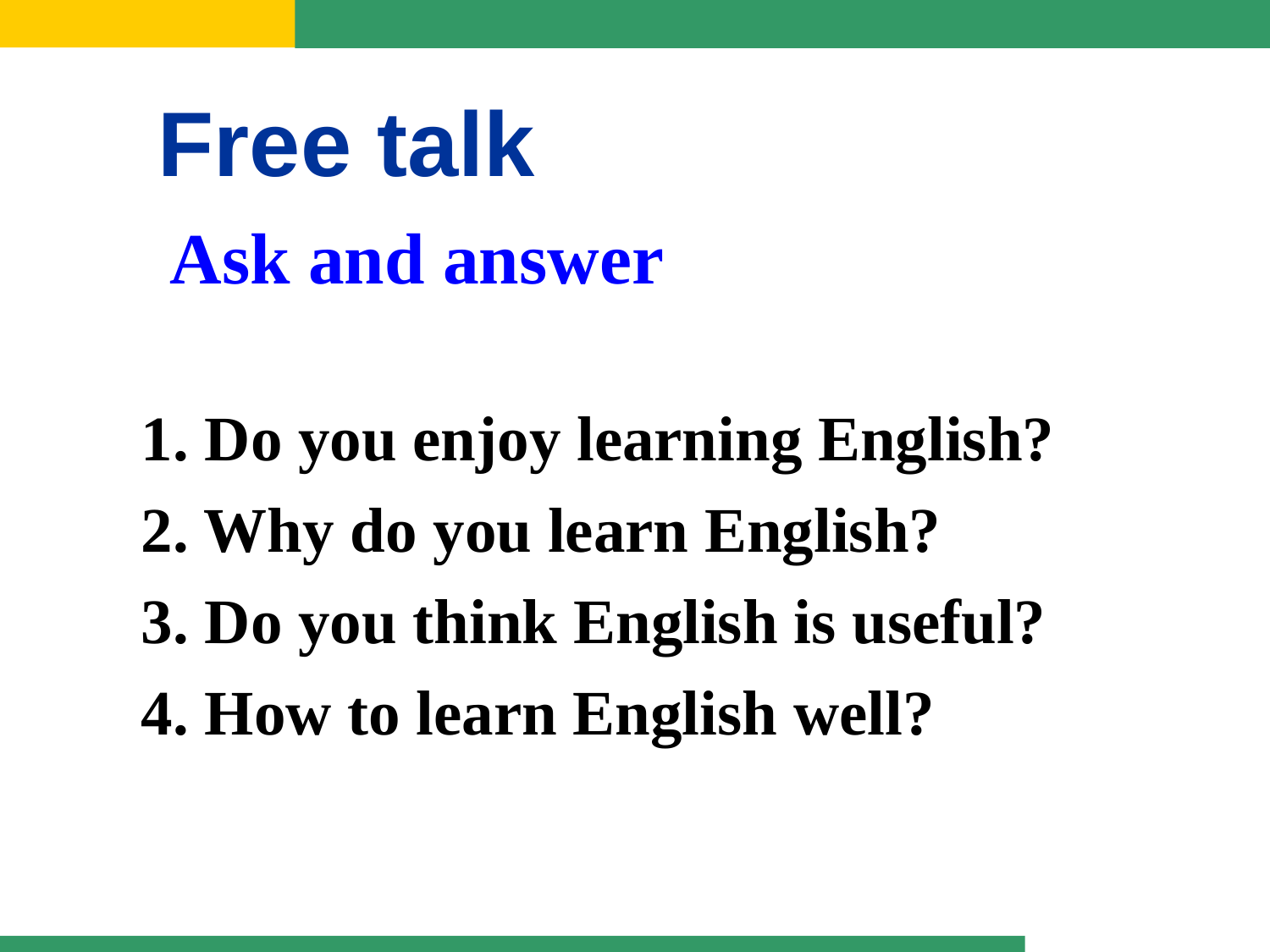

Free talk
 Ask and answer
1. Do you enjoy learning English?
2. Why do you learn English?
3. Do you think English is useful?
4. How to learn English well?